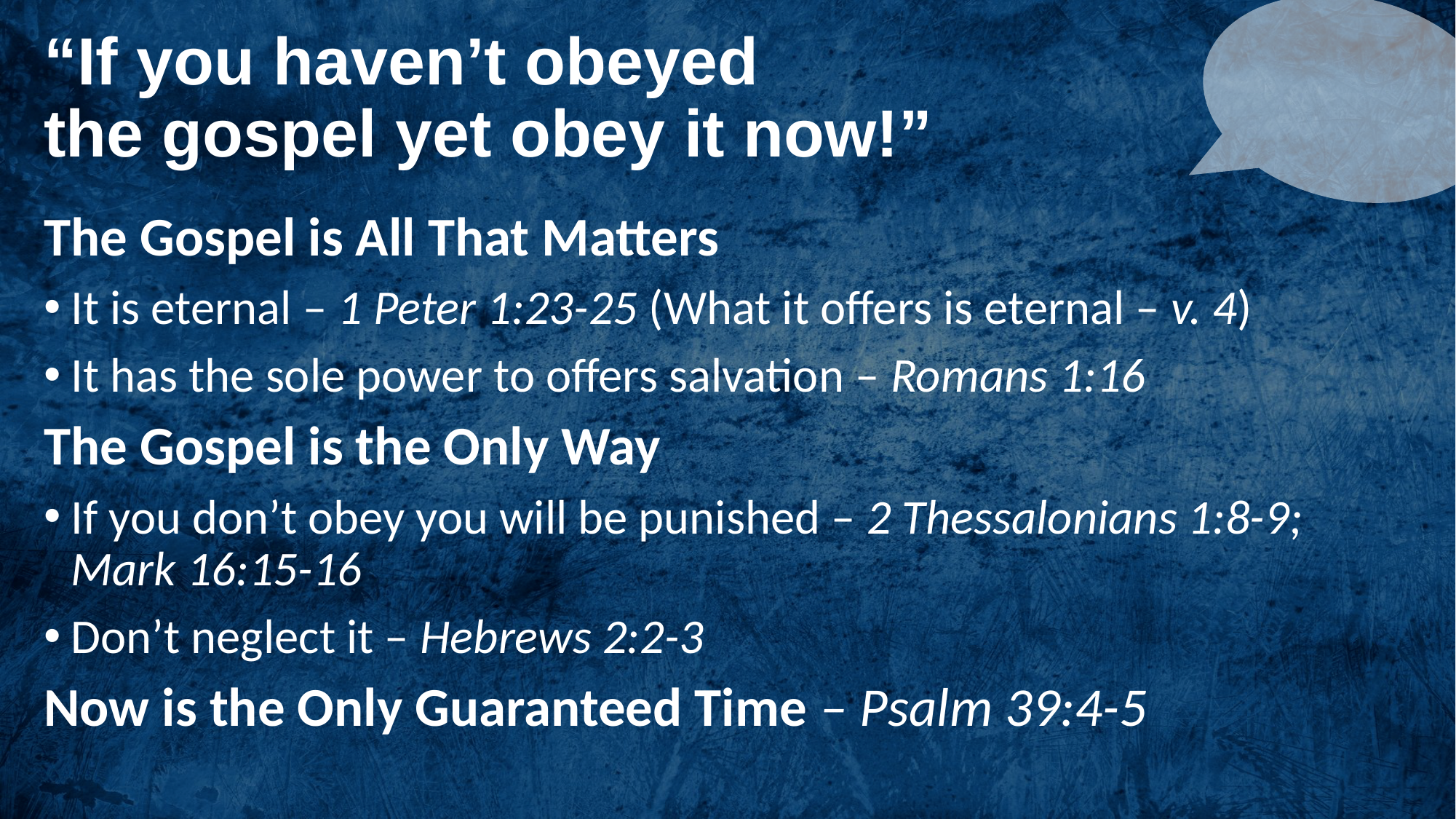

# “If you haven’t obeyed                               the gospel yet obey it now!”
The Gospel is All That Matters
It is eternal – 1 Peter 1:23-25 (What it offers is eternal – v. 4)
It has the sole power to offers salvation – Romans 1:16
The Gospel is the Only Way
If you don’t obey you will be punished – 2 Thessalonians 1:8-9; Mark 16:15-16
Don’t neglect it – Hebrews 2:2-3
Now is the Only Guaranteed Time – Psalm 39:4-5